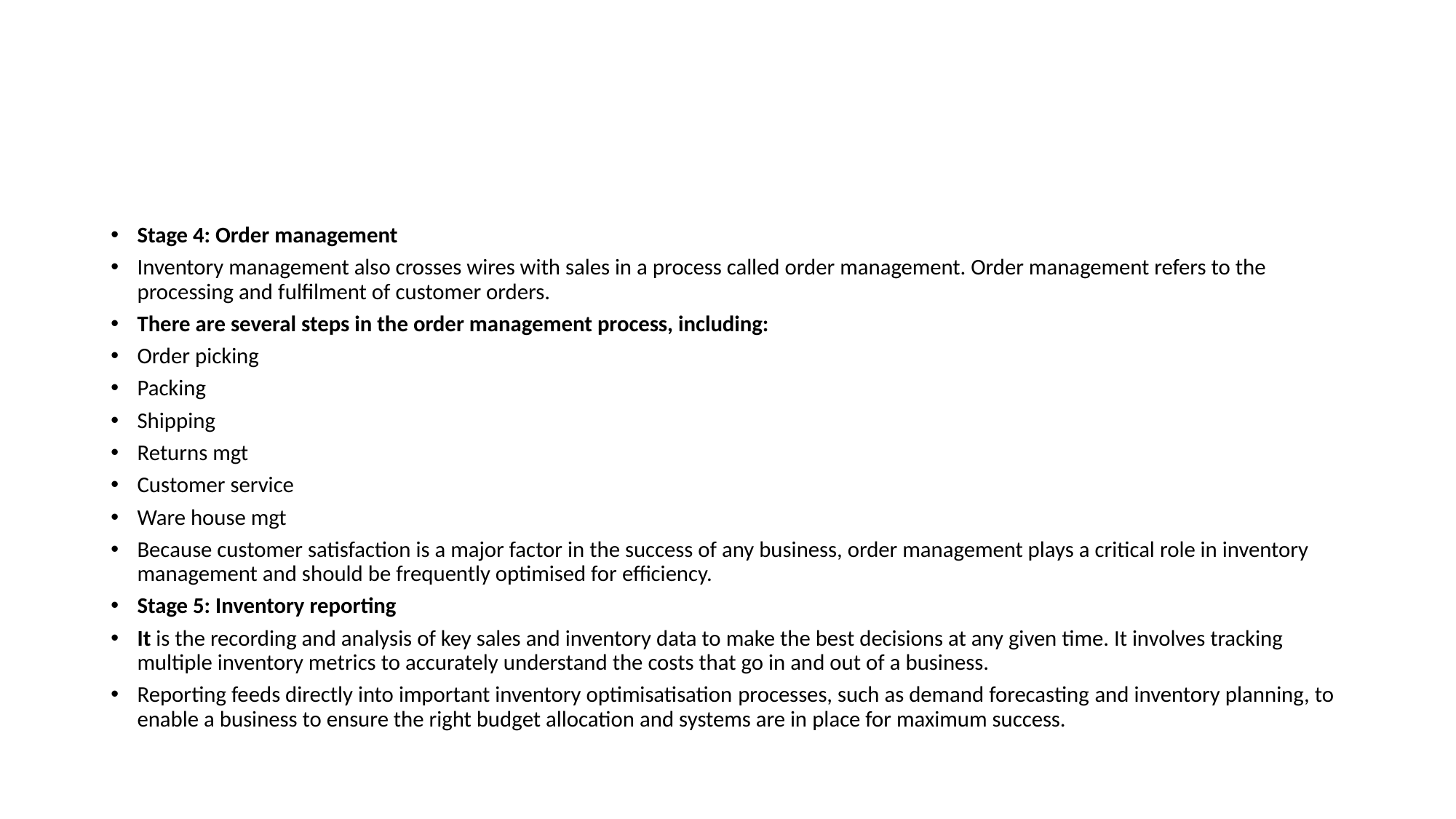

#
Stage 4: Order management
Inventory management also crosses wires with sales in a process called order management. Order management refers to the processing and fulfilment of customer orders.
There are several steps in the order management process, including:
Order picking
Packing
Shipping
Returns mgt
Customer service
Ware house mgt
Because customer satisfaction is a major factor in the success of any business, order management plays a critical role in inventory management and should be frequently optimised for efficiency.
Stage 5: Inventory reporting
It is the recording and analysis of key sales and inventory data to make the best decisions at any given time. It involves tracking multiple inventory metrics to accurately understand the costs that go in and out of a business.
Reporting feeds directly into important inventory optimisatisation processes, such as demand forecasting and inventory planning, to enable a business to ensure the right budget allocation and systems are in place for maximum success.